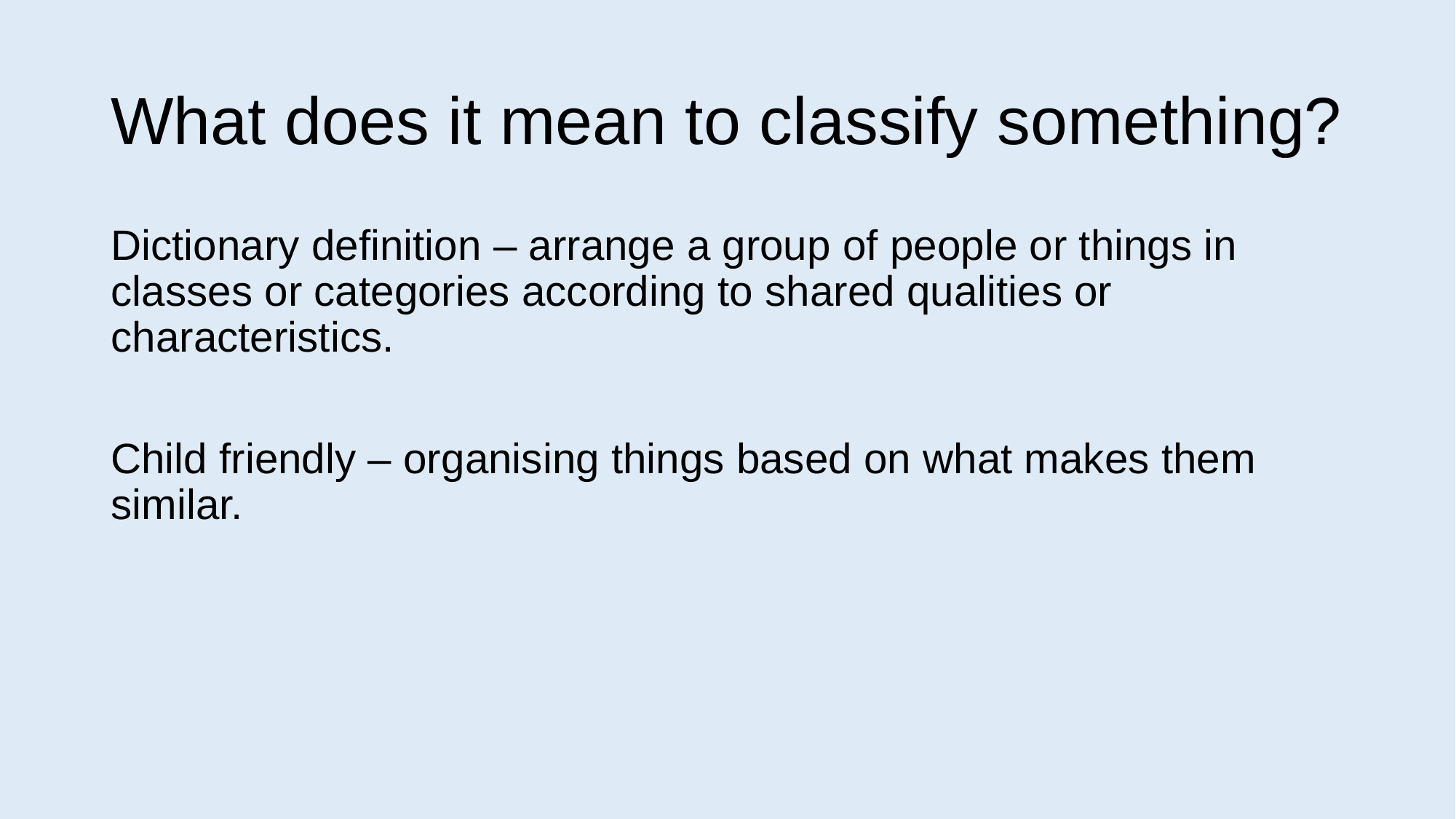

# What does it mean to classify something?
Dictionary definition – arrange a group of people or things in classes or categories according to shared qualities or characteristics.

Child friendly – organising things based on what makes them similar.